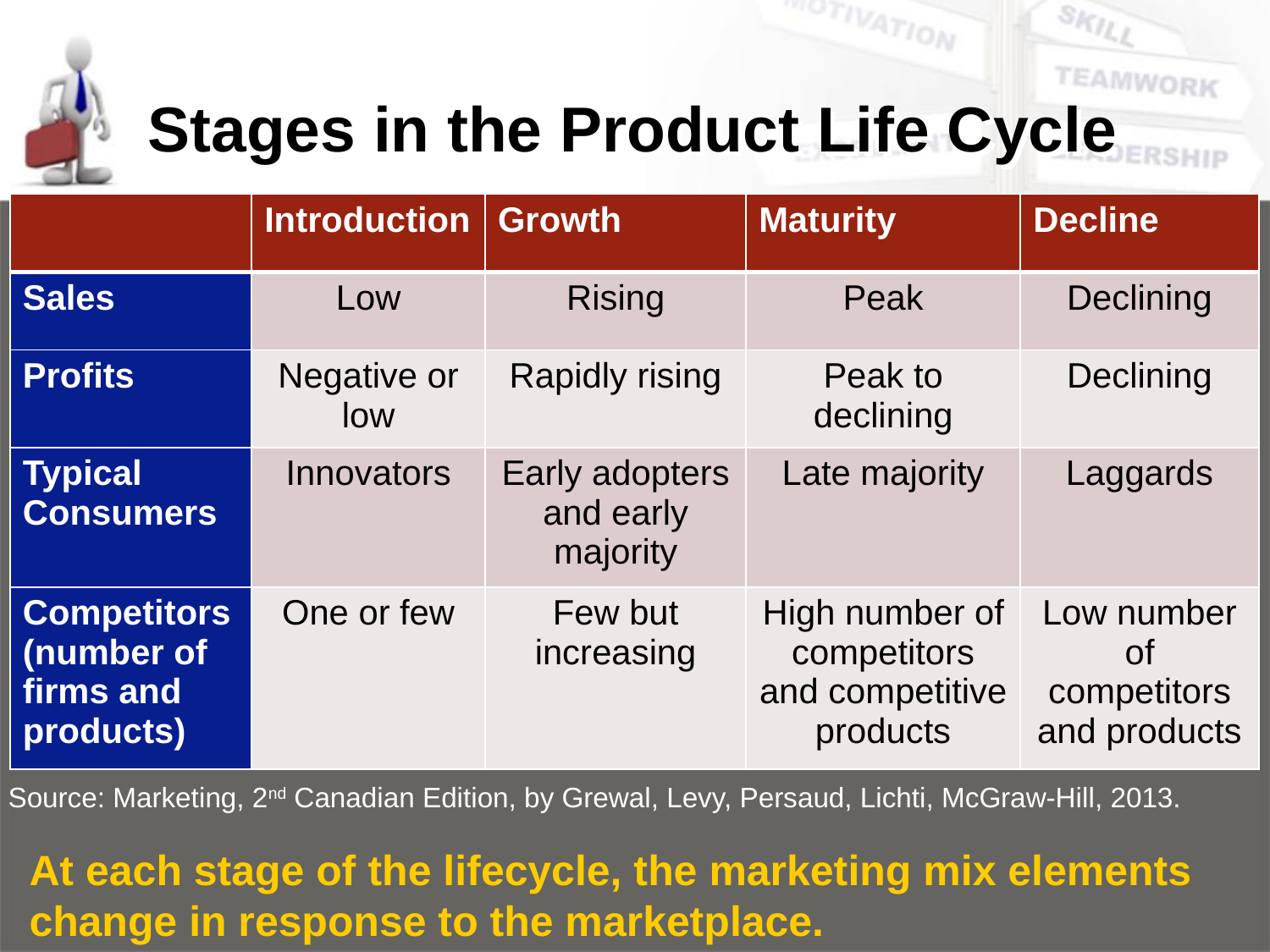

# Stages in the Product Life Cycle
|  | Introduction | Growth | Maturity | Decline |
| --- | --- | --- | --- | --- |
| Sales | Low | Rising | Peak | Declining |
| Profits | Negative or low | Rapidly rising | Peak to declining | Declining |
| Typical Consumers | Innovators | Early adopters and early majority | Late majority | Laggards |
| Competitors (number of firms and products) | One or few | Few but increasing | High number of competitors and competitive products | Low number of competitors and products |
Source: Marketing, 2nd Canadian Edition, by Grewal, Levy, Persaud, Lichti, McGraw-Hill, 2013.
At each stage of the lifecycle, the marketing mix elements change in response to the marketplace.